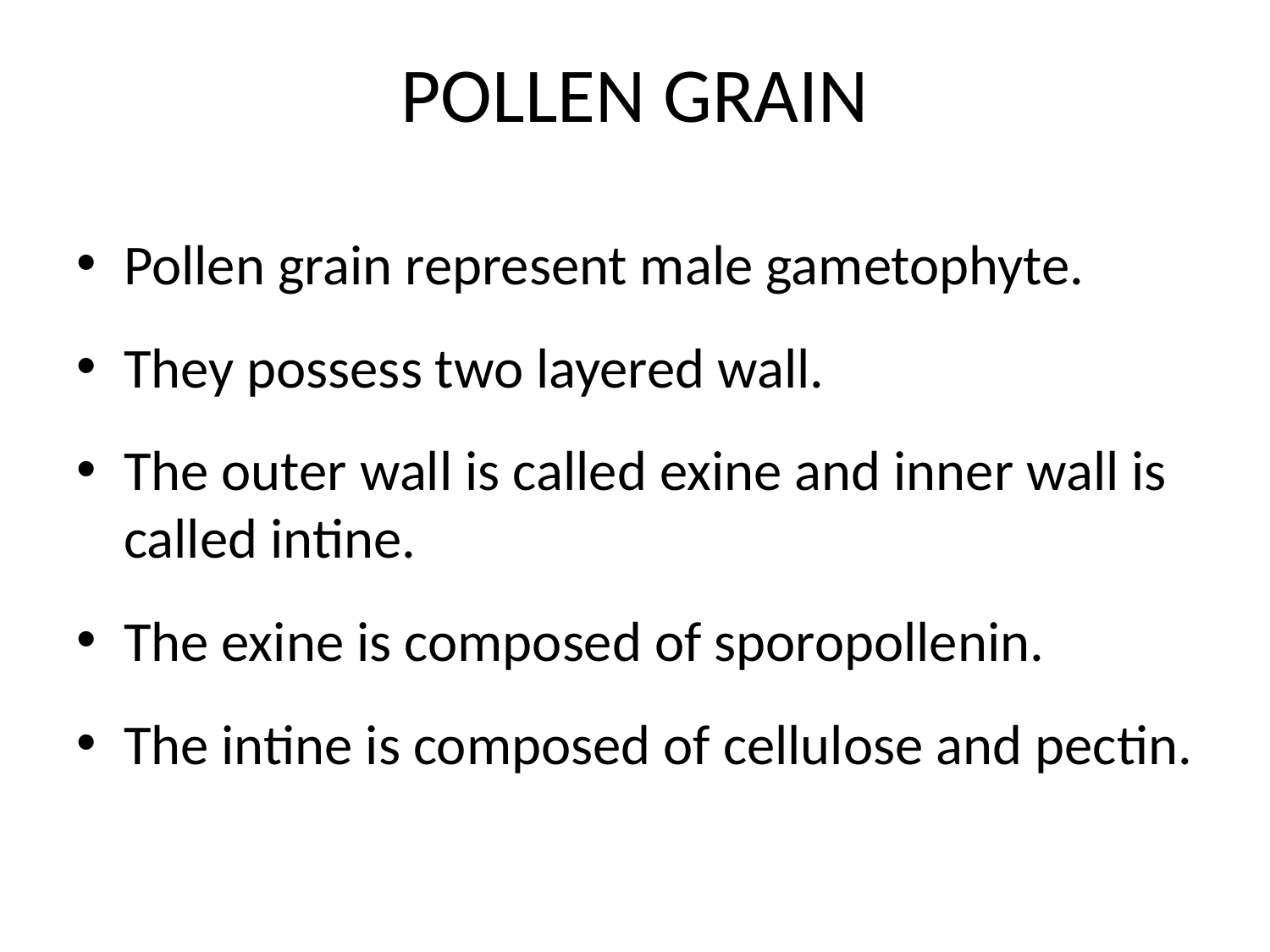

# POLLEN GRAIN
Pollen grain represent male gametophyte.
They possess two layered wall.
The outer wall is called exine and inner wall is called intine.
The exine is composed of sporopollenin.
The intine is composed of cellulose and pectin.